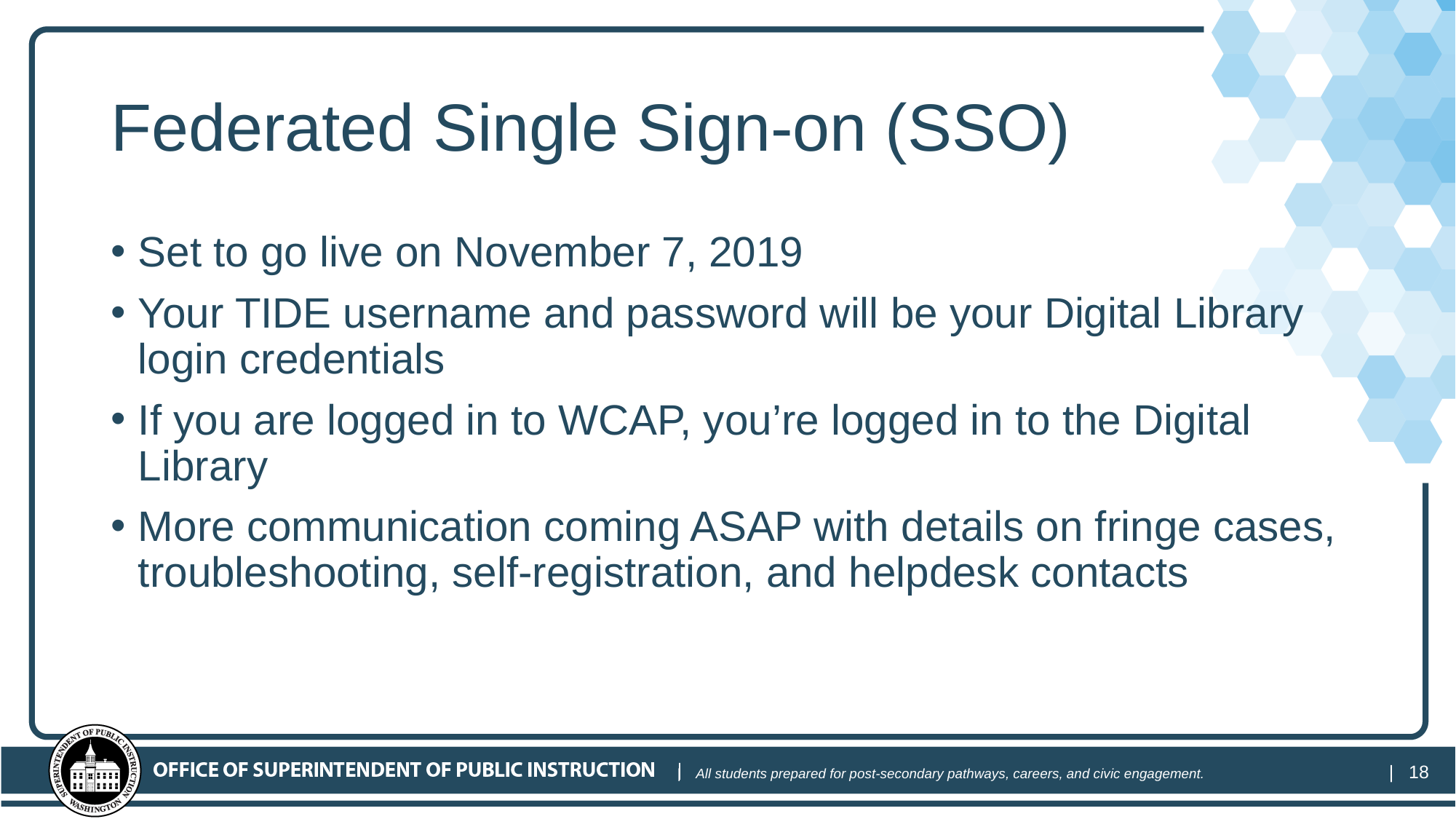

# Federated Single Sign-on (SSO)
Set to go live on November 7, 2019
Your TIDE username and password will be your Digital Library login credentials
If you are logged in to WCAP, you’re logged in to the Digital Library
More communication coming ASAP with details on fringe cases, troubleshooting, self-registration, and helpdesk contacts